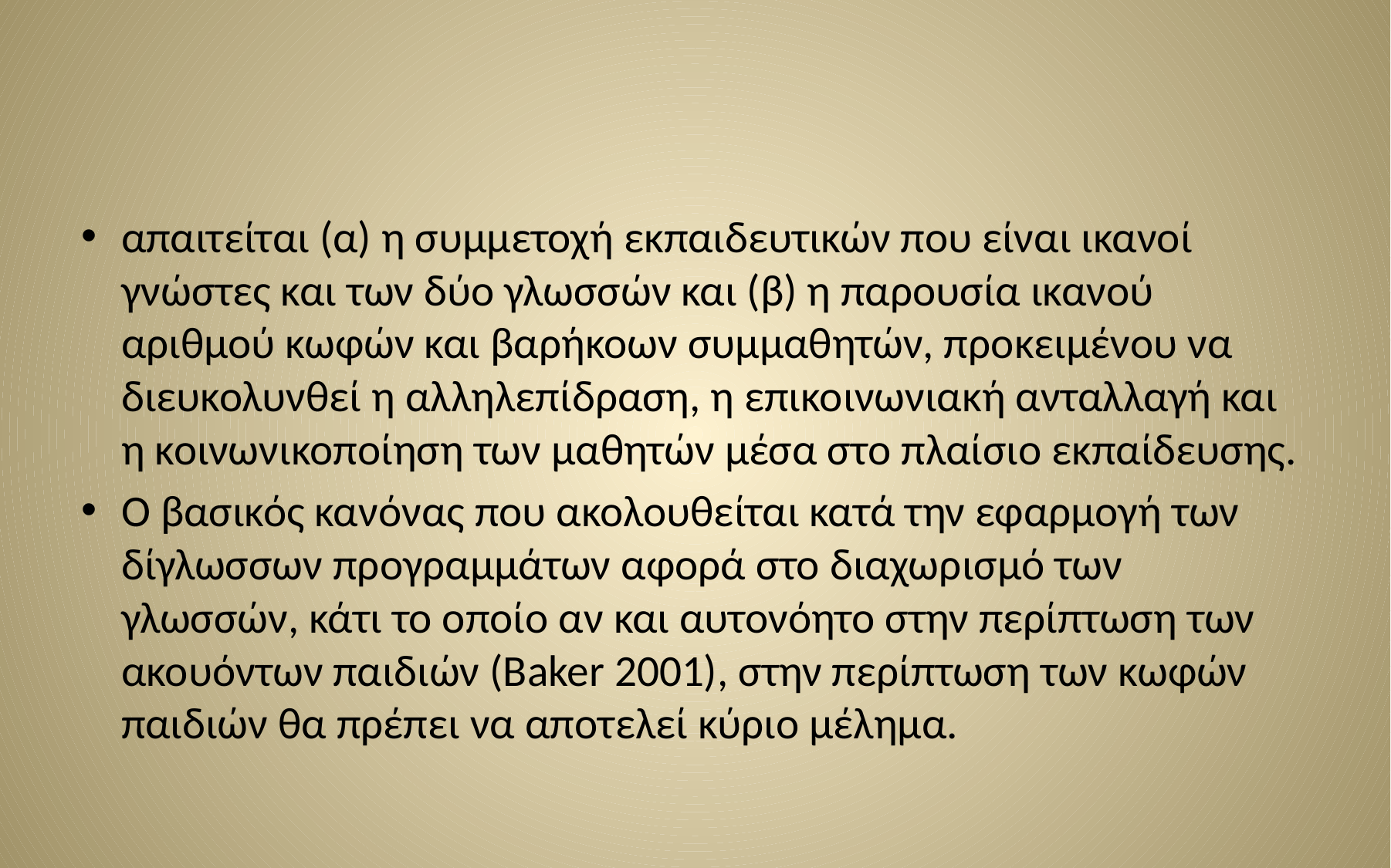

#
απαιτείται (α) η συμμετοχή εκπαιδευτικών που είναι ικανοί γνώστες και των δύο γλωσσών και (β) η παρουσία ικανού αριθμού κωφών και βαρήκοων συμμαθητών, προκειμένου να διευκολυνθεί η αλληλεπίδραση, η επικοινωνιακή ανταλλαγή και η κοινωνικοποίηση των μαθητών μέσα στο πλαίσιο εκπαίδευσης.
Ο βασικός κανόνας που ακολουθείται κατά την εφαρμογή των δίγλωσσων προγραμμάτων αφορά στο διαχωρισμό των γλωσσών, κάτι το οποίο αν και αυτονόητο στην περίπτωση των ακουόντων παιδιών (Baker 2001), στην περίπτωση των κωφών παιδιών θα πρέπει να αποτελεί κύριο μέλημα.